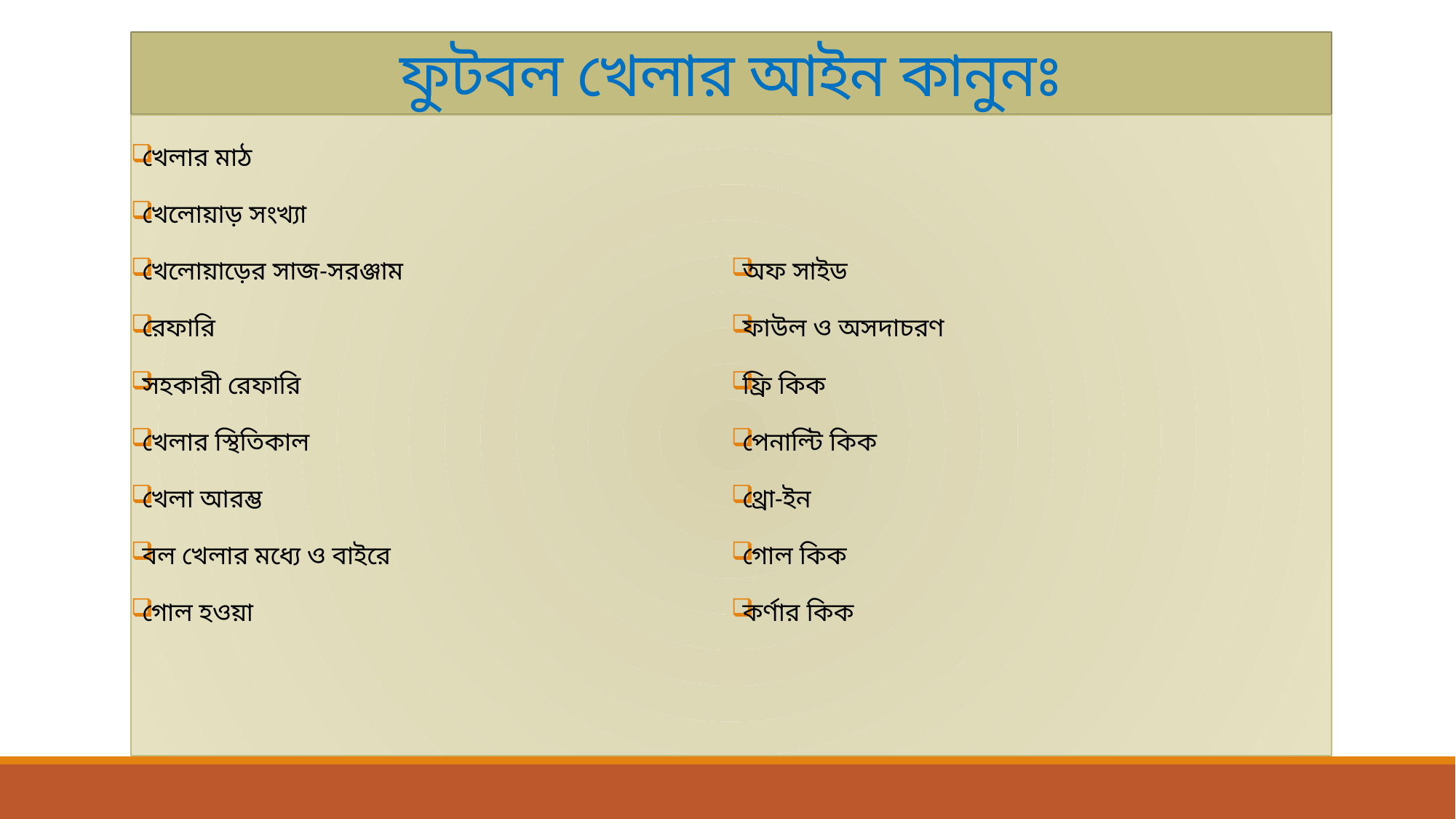

# ফুটবল খেলার আইন কানুনঃ
খেলার মাঠ
খেলোয়াড় সংখ্যা
খেলোয়াড়ের সাজ-সরঞ্জাম
রেফারি
সহকারী রেফারি
খেলার স্থিতিকাল
খেলা আরম্ভ
বল খেলার মধ্যে ও বাইরে
গোল হওয়া

অফ সাইড
ফাউল ও অসদাচরণ
ফ্রি কিক
পেনাল্টি কিক
থ্রো-ইন
গোল কিক
কর্ণার কিক